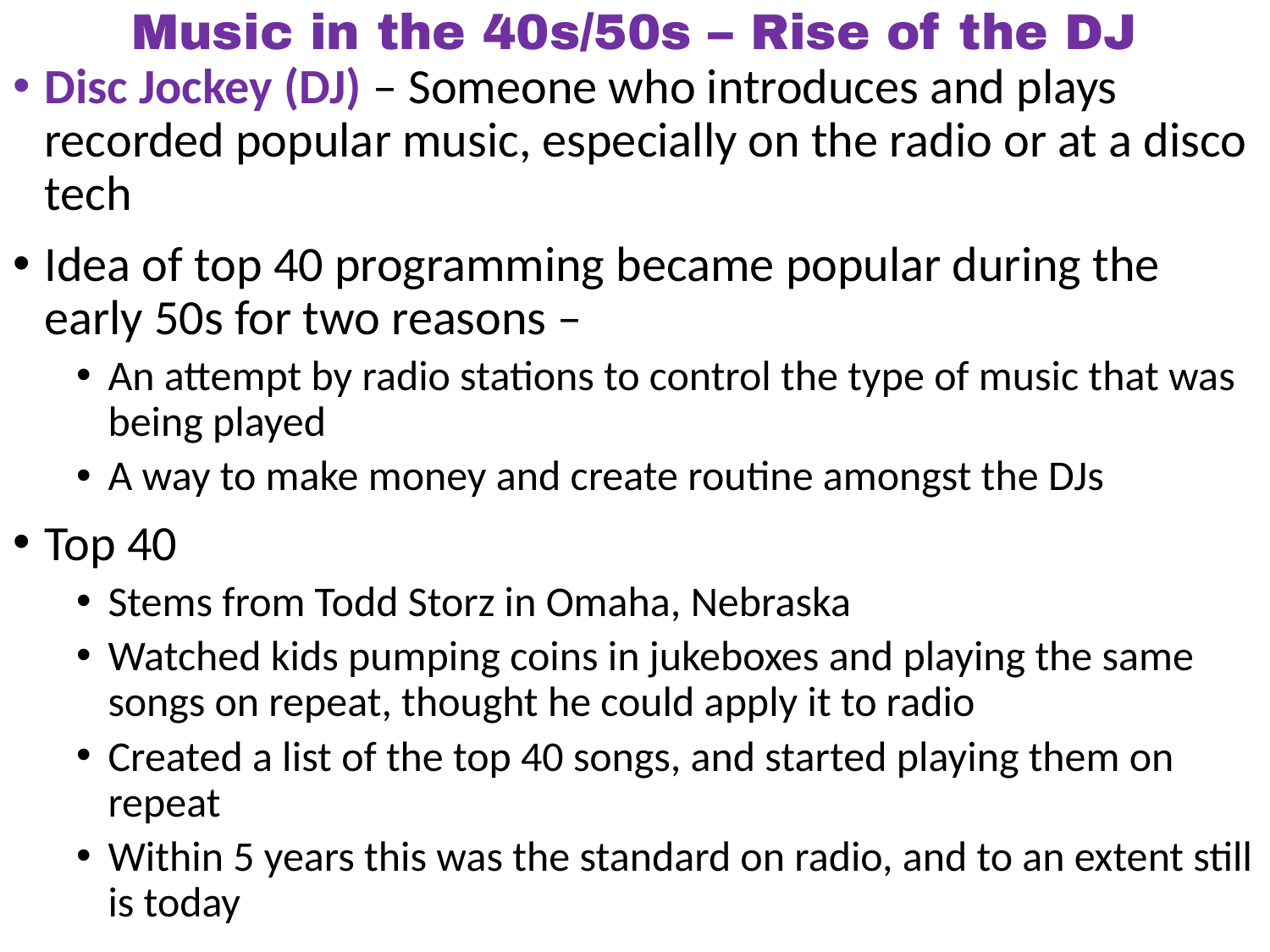

# Music in the 40s/50s – Rise of the DJ
Disc Jockey (DJ) – Someone who introduces and plays recorded popular music, especially on the radio or at a disco tech
Idea of top 40 programming became popular during the early 50s for two reasons –
An attempt by radio stations to control the type of music that was being played
A way to make money and create routine amongst the DJs
Top 40
Stems from Todd Storz in Omaha, Nebraska
Watched kids pumping coins in jukeboxes and playing the same songs on repeat, thought he could apply it to radio
Created a list of the top 40 songs, and started playing them on repeat
Within 5 years this was the standard on radio, and to an extent still is today